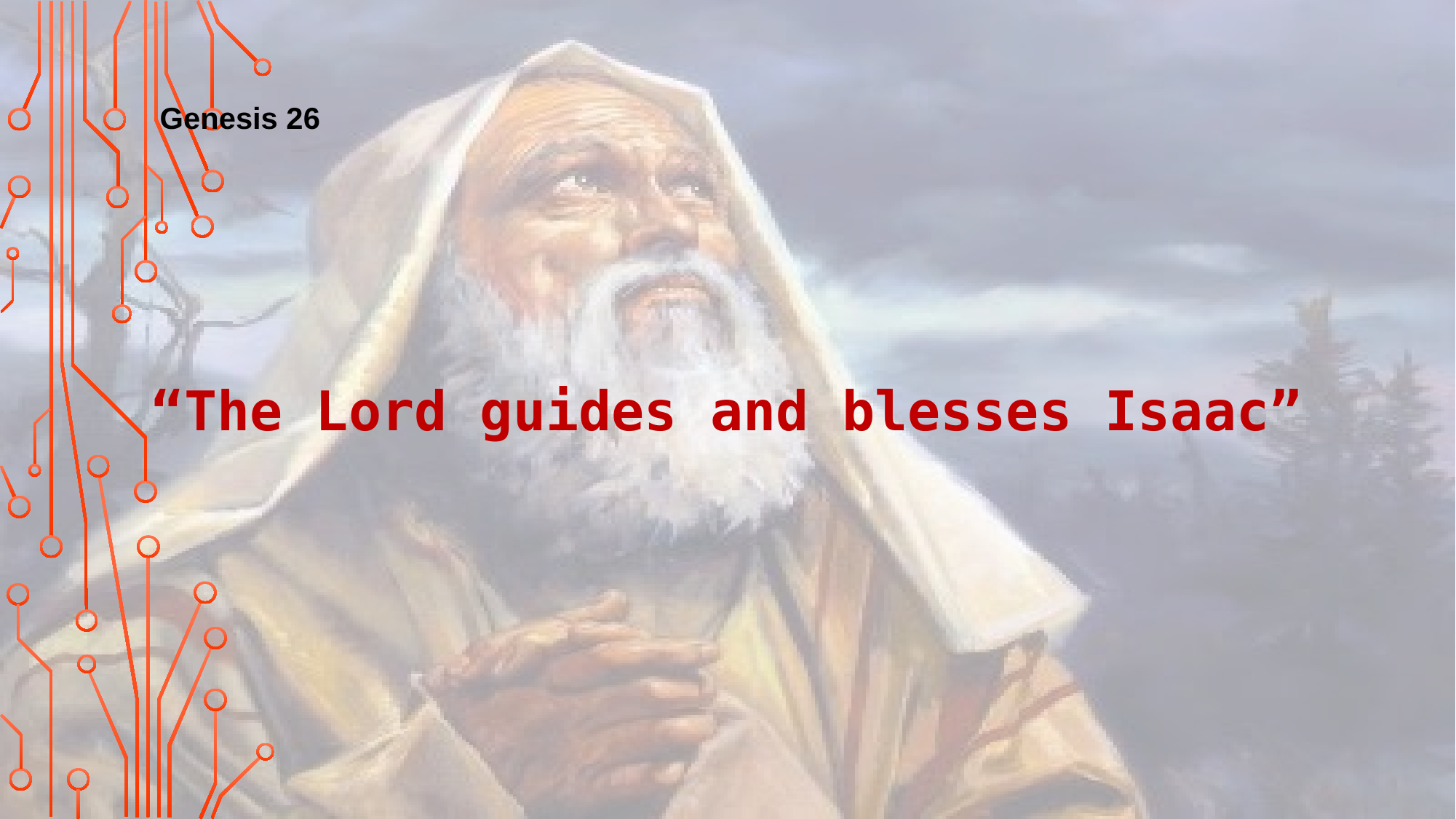

Genesis 26
“The Lord guides and blesses Isaac”